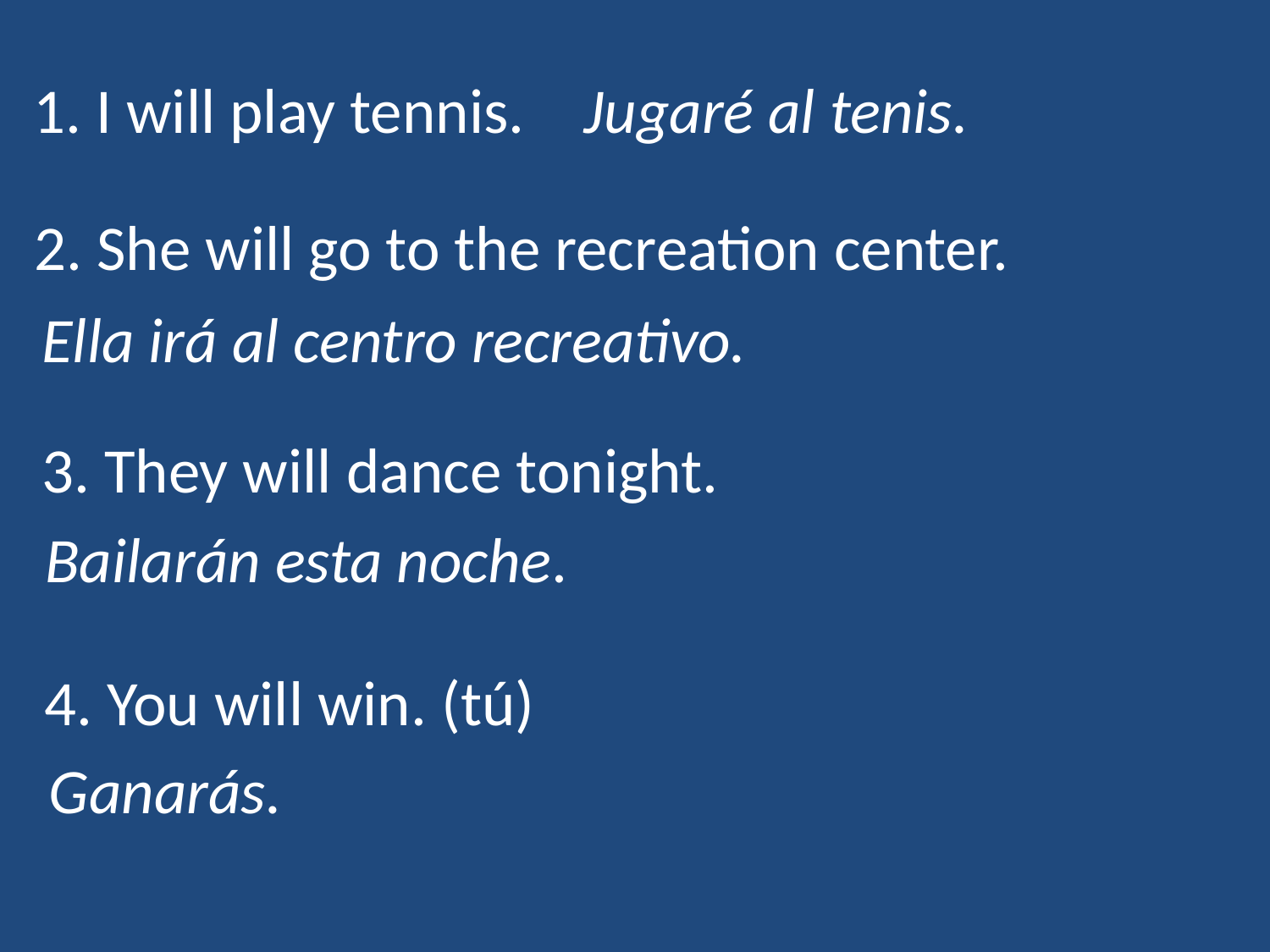

1. I will play tennis.
Jugaré al tenis.
2. She will go to the recreation center.
Ella irá al centro recreativo.
3. They will dance tonight.
Bailarán esta noche.
4. You will win. (tú)
Ganarás.